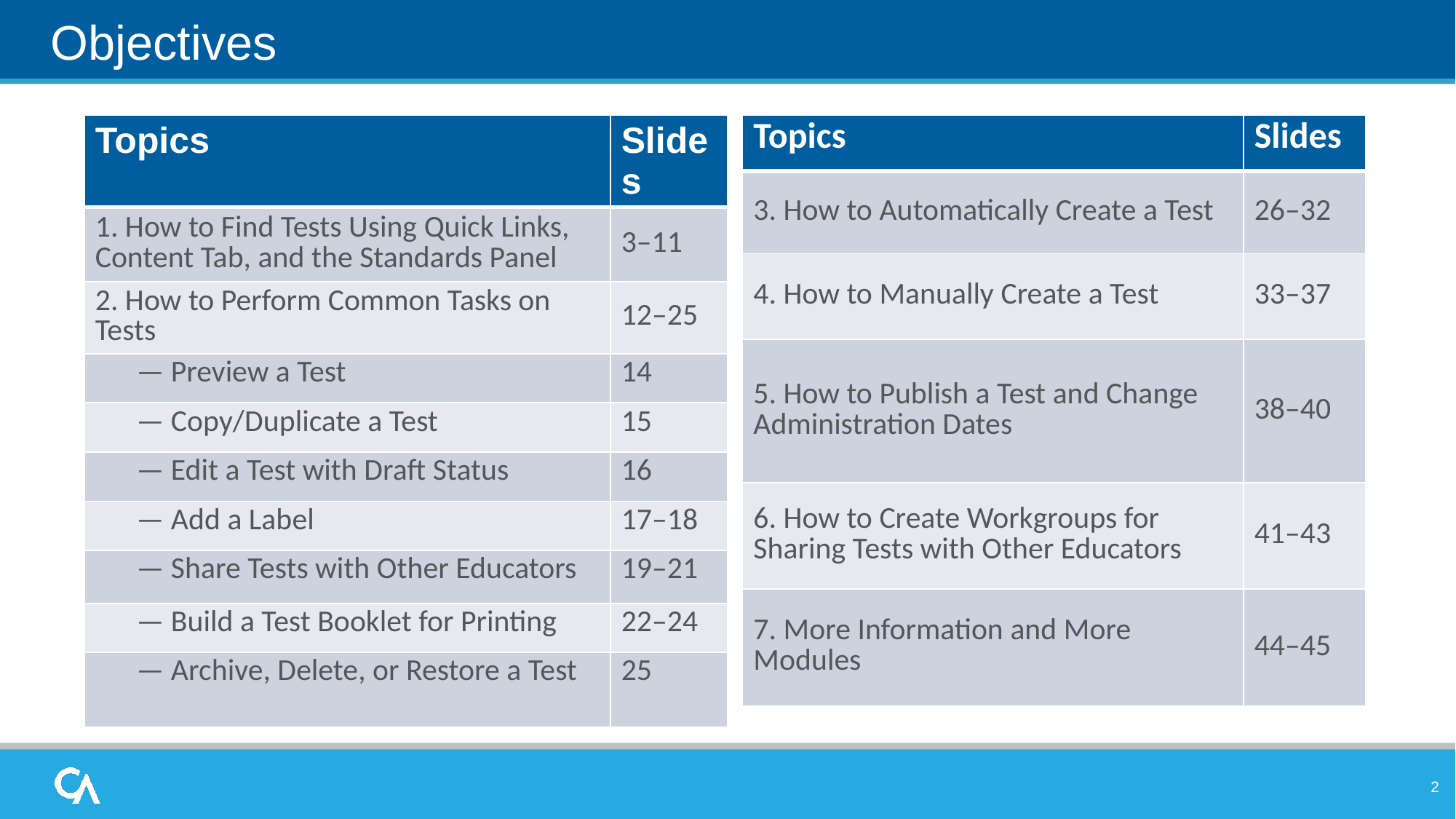

# Objectives
| Topics | Slides |
| --- | --- |
| 1. How to Find Tests Using Quick Links, Content Tab, and the Standards Panel | 3–11 |
| 2. How to Perform Common Tasks on Tests | 12–25 |
| — Preview a Test | 14 |
| — Copy/Duplicate a Test | 15 |
| — Edit a Test with Draft Status | 16 |
| — Add a Label | 17–18 |
| — Share Tests with Other Educators | 19–21 |
| — Build a Test Booklet for Printing | 22–24 |
| — Archive, Delete, or Restore a Test | 25 |
| Topics | Slides |
| --- | --- |
| 3. How to Automatically Create a Test | 26–32 |
| 4. How to Manually Create a Test | 33–37 |
| 5. How to Publish a Test and Change Administration Dates | 38–40 |
| 6. How to Create Workgroups for Sharing Tests with Other Educators | 41–43 |
| 7. More Information and More Modules | 44–45 |
2